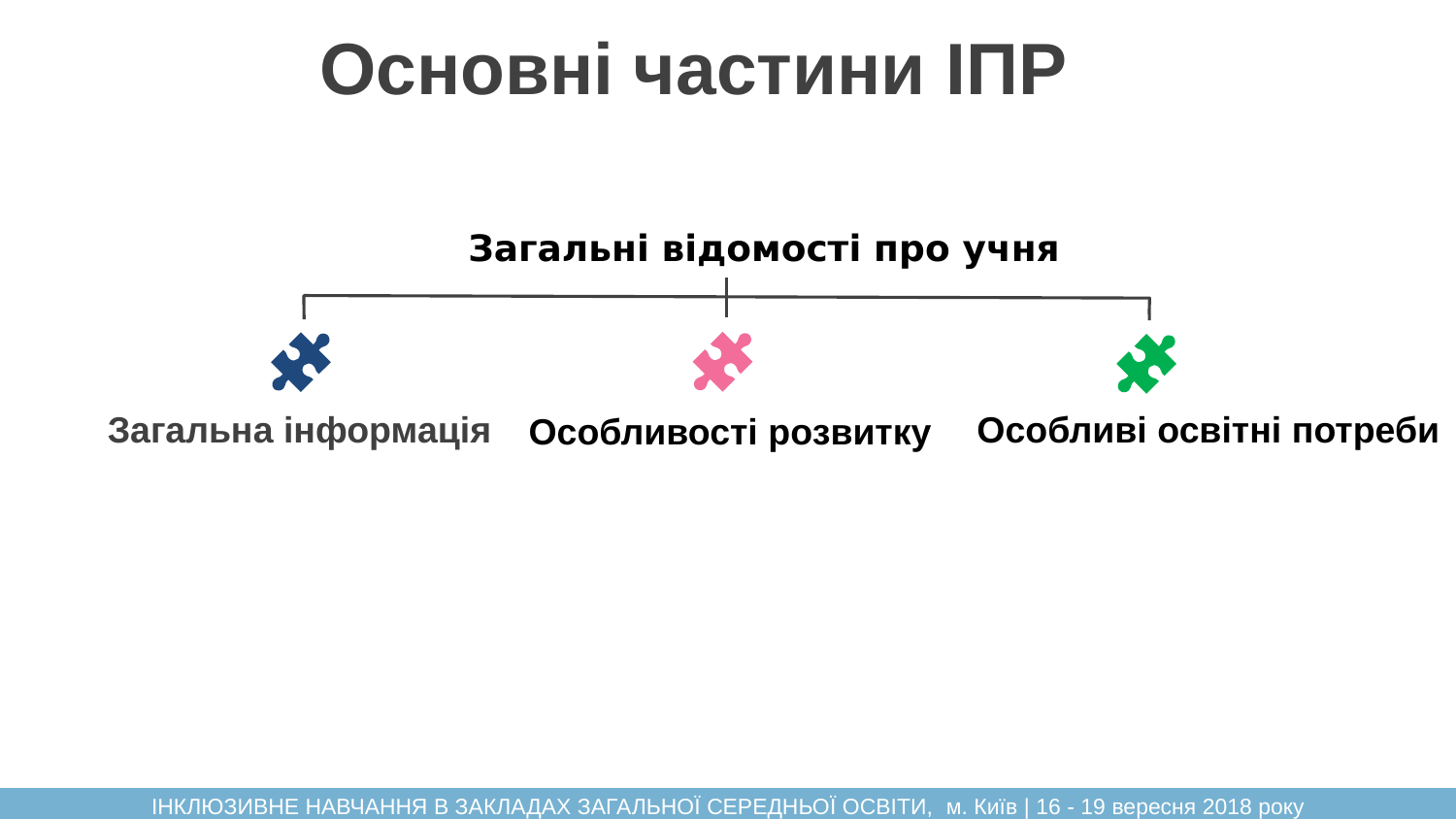

# Основні частини ІПР
Загальні відомості про учня

Особливі освітні потреби
Загальна інформація
Особливості розвитку
Your Text  Here
You can simply impress your audience and add a unique zing and appeal to your Presentations.
Your Text  Here
You can simply impress your audience and add a unique zing and appeal to your Presentations.
Your Text  Here
You can simply impress your audience and add a unique zing and appeal to your Presentations.
ІНКЛЮЗИВНЕ НАВЧАННЯ В ЗАКЛАДАХ ЗАГАЛЬНОЇ СЕРЕДНЬОЇ ОСВІТИ,  м. Київ | 16 - 19 вересня 2018 року